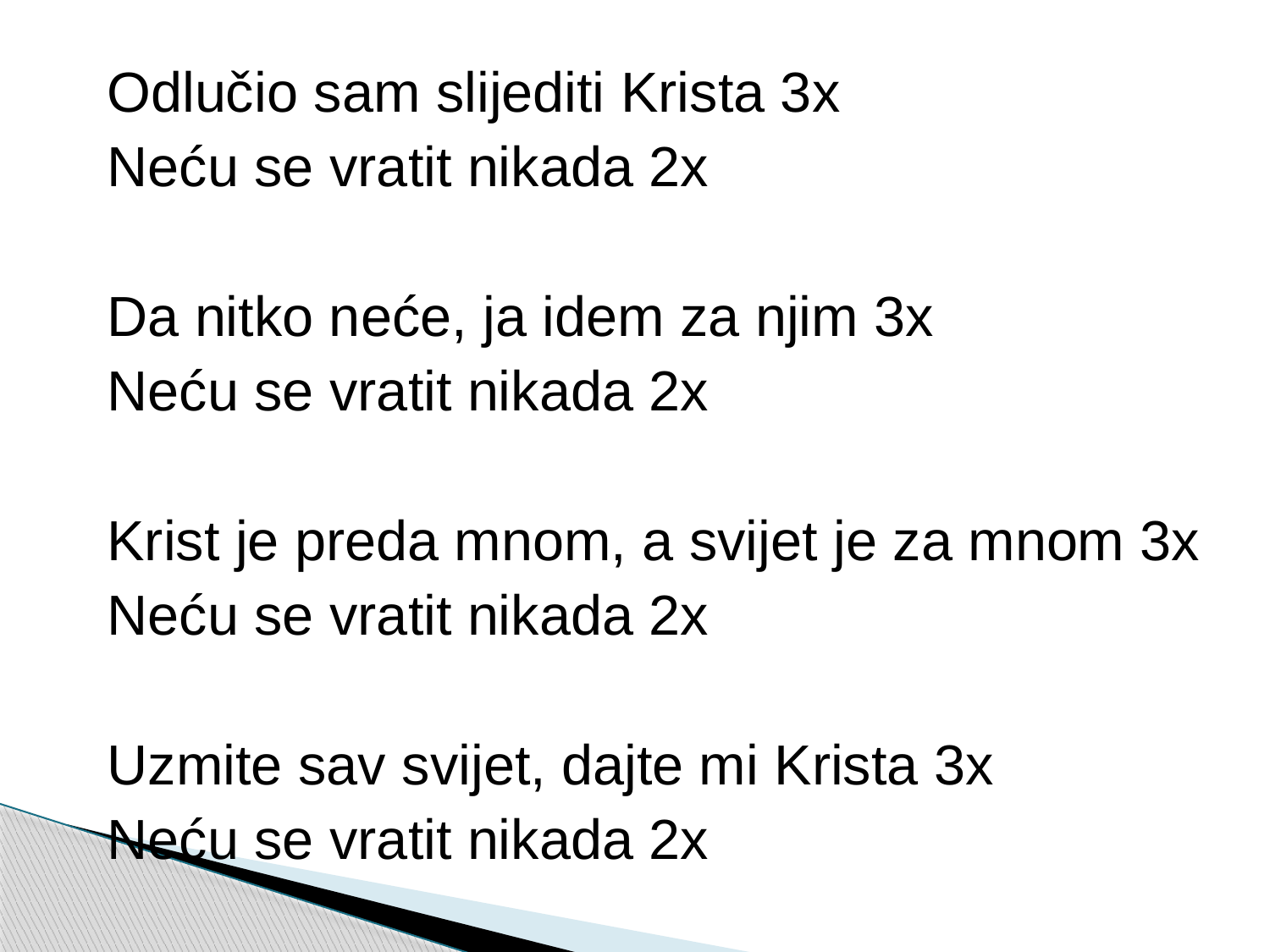

Odlučio sam slijediti Krista 3x
Neću se vratit nikada 2x

Da nitko neće, ja idem za njim 3x
Neću se vratit nikada 2x

Krist je preda mnom, a svijet je za mnom 3x
Neću se vratit nikada 2x

Uzmite sav svijet, dajte mi Krista 3x
Neću se vratit nikada 2x

Krist ljubi mene, ja ljubim njega 3x
Neću se vratit nikada 2x